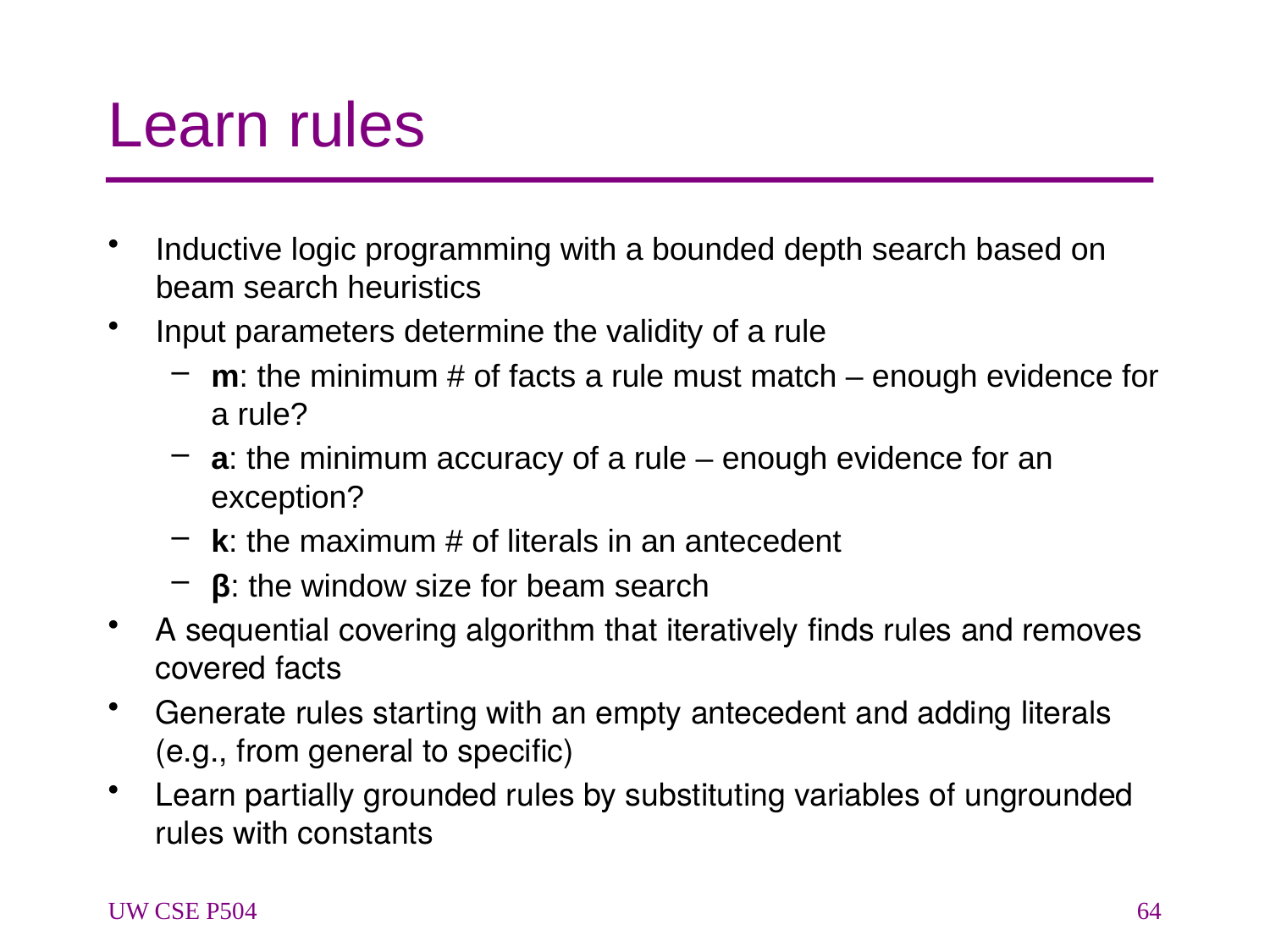

# Learn rules
Inductive logic programming with a bounded depth search based on beam search heuristics
Input parameters determine the validity of a rule
m: the minimum # of facts a rule must match – enough evidence for a rule?
a: the minimum accuracy of a rule – enough evidence for an exception?
k: the maximum # of literals in an antecedent
β: the window size for beam search
A sequential covering algorithm that iteratively finds rules and removes covered facts
Generate rules starting with an empty antecedent and adding literals (e.g., from general to specific)
Learn partially grounded rules by substituting variables of ungrounded rules with constants

UW CSE P504
64